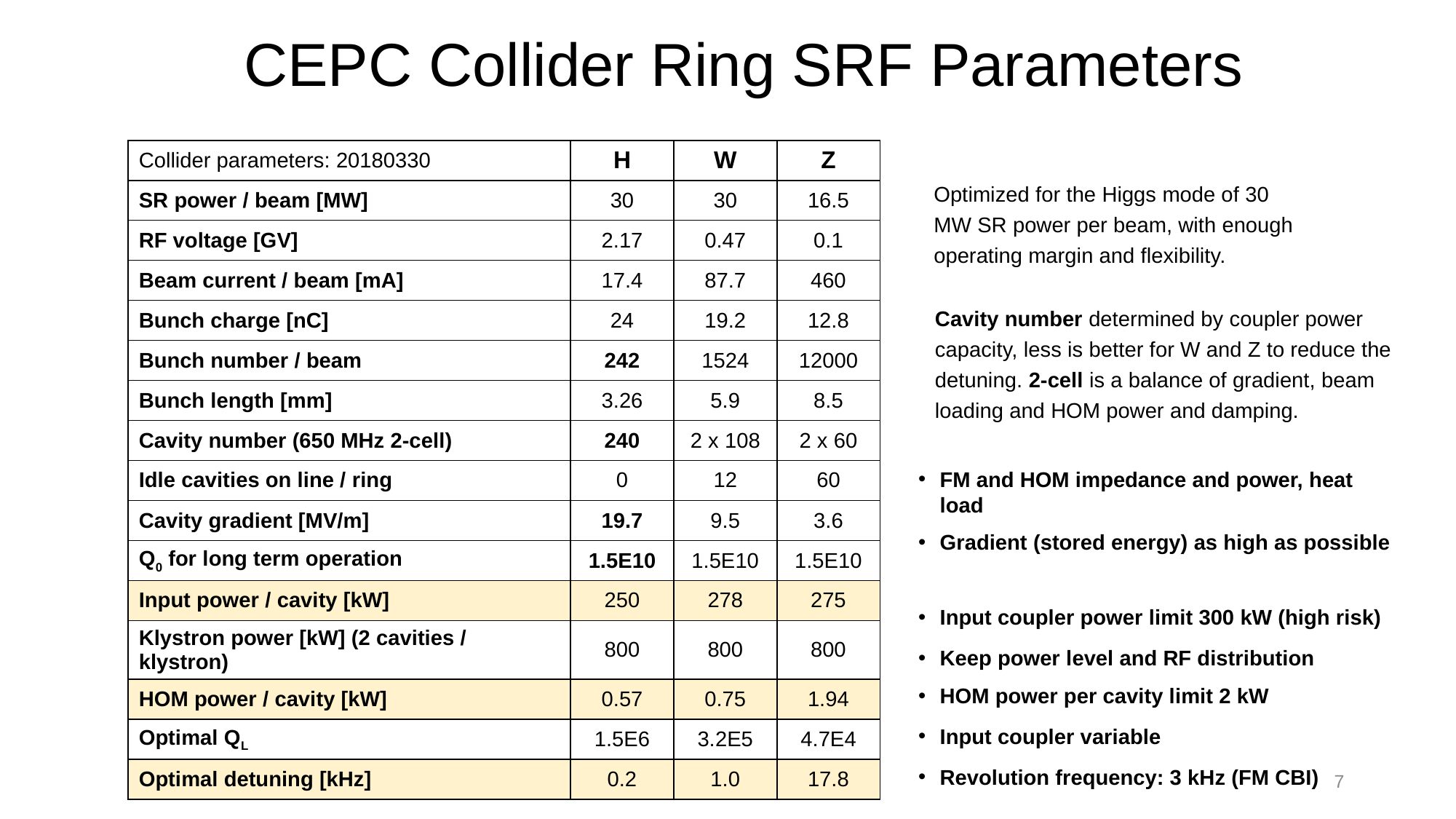

# CEPC Collider Ring SRF Parameters
| Collider parameters: 20180330 | H | W | Z |
| --- | --- | --- | --- |
| SR power / beam [MW] | 30 | 30 | 16.5 |
| RF voltage [GV] | 2.17 | 0.47 | 0.1 |
| Beam current / beam [mA] | 17.4 | 87.7 | 460 |
| Bunch charge [nC] | 24 | 19.2 | 12.8 |
| Bunch number / beam | 242 | 1524 | 12000 |
| Bunch length [mm] | 3.26 | 5.9 | 8.5 |
| Cavity number (650 MHz 2-cell) | 240 | 2 x 108 | 2 x 60 |
| Idle cavities on line / ring | 0 | 12 | 60 |
| Cavity gradient [MV/m] | 19.7 | 9.5 | 3.6 |
| Q0 for long term operation | 1.5E10 | 1.5E10 | 1.5E10 |
| Input power / cavity [kW] | 250 | 278 | 275 |
| Klystron power [kW] (2 cavities / klystron) | 800 | 800 | 800 |
| HOM power / cavity [kW] | 0.57 | 0.75 | 1.94 |
| Optimal QL | 1.5E6 | 3.2E5 | 4.7E4 |
| Optimal detuning [kHz] | 0.2 | 1.0 | 17.8 |
Optimized for the Higgs mode of 30 MW SR power per beam, with enough operating margin and flexibility.
Cavity number determined by coupler power capacity, less is better for W and Z to reduce the detuning. 2-cell is a balance of gradient, beam loading and HOM power and damping.
FM and HOM impedance and power, heat load
Gradient (stored energy) as high as possible

Input coupler power limit 300 kW (high risk)
Keep power level and RF distribution
HOM power per cavity limit 2 kW
Input coupler variable
Revolution frequency: 3 kHz (FM CBI)
7